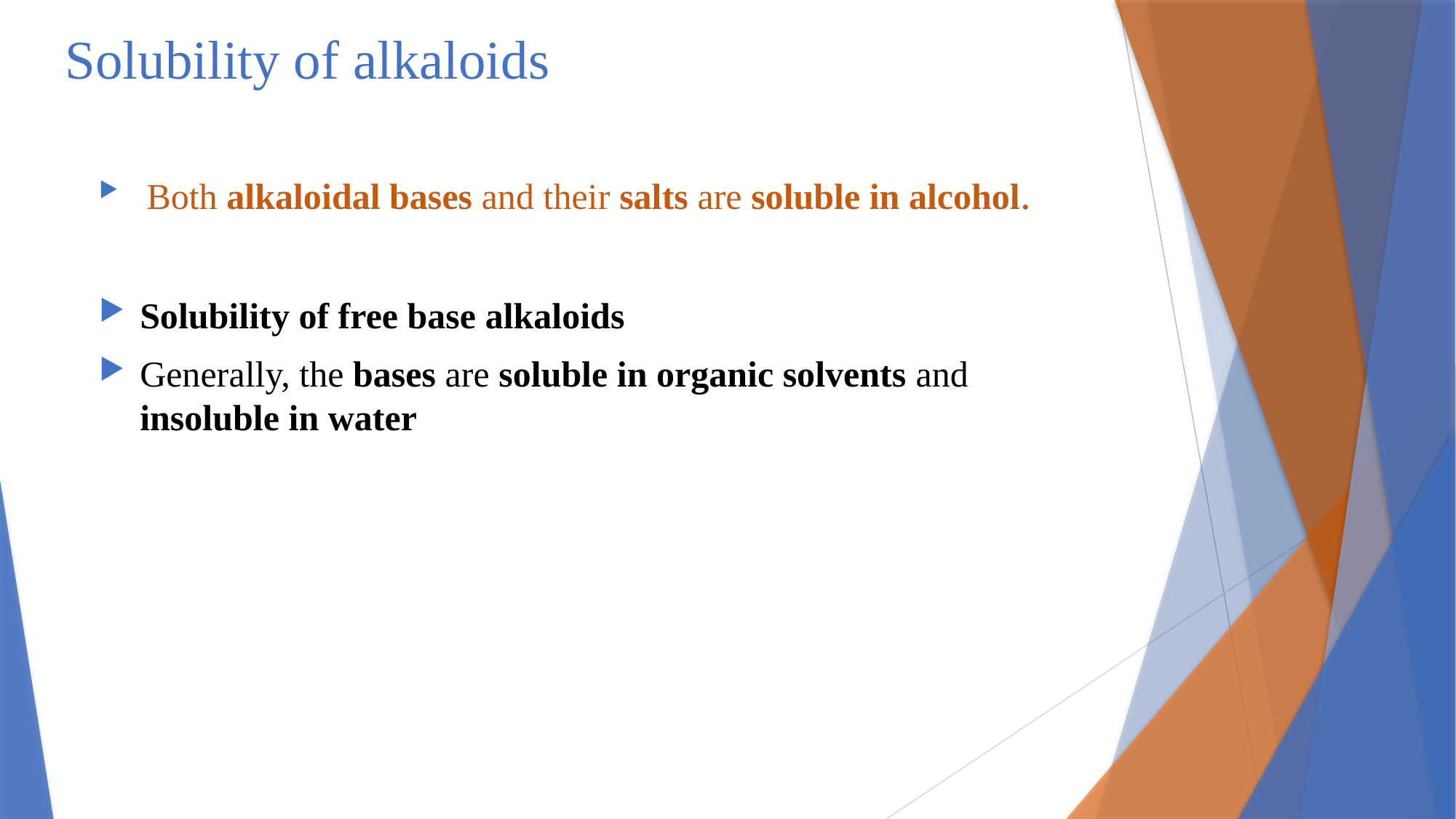

# Solubility of alkaloids

 Both alkaloidal bases and their salts are soluble in alcohol.

Solubility of free base alkaloids
Generally, the bases are soluble in organic solvents and insoluble in water